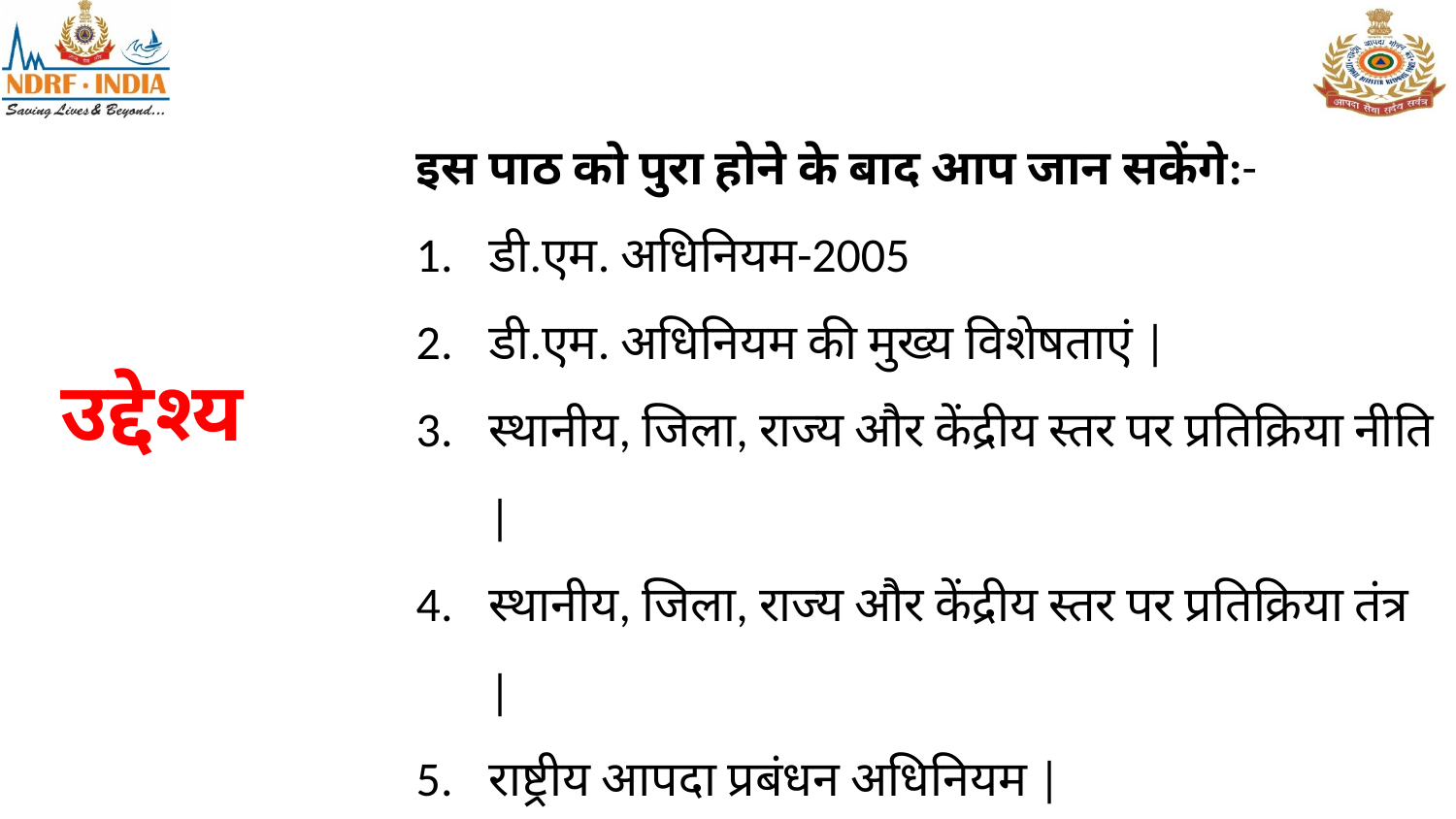

इस पाठ को पुरा होने के बाद आप जान सकेंगे:-
डी.एम. अधिनियम-2005
डी.एम. अधिनियम की मुख्य विशेषताएं |
स्थानीय, जिला, राज्य और केंद्रीय स्तर पर प्रतिक्रिया नीति |
स्थानीय, जिला, राज्य और केंद्रीय स्तर पर प्रतिक्रिया तंत्र |
राष्ट्रीय आपदा प्रबंधन अधिनियम |

उद्देश्य